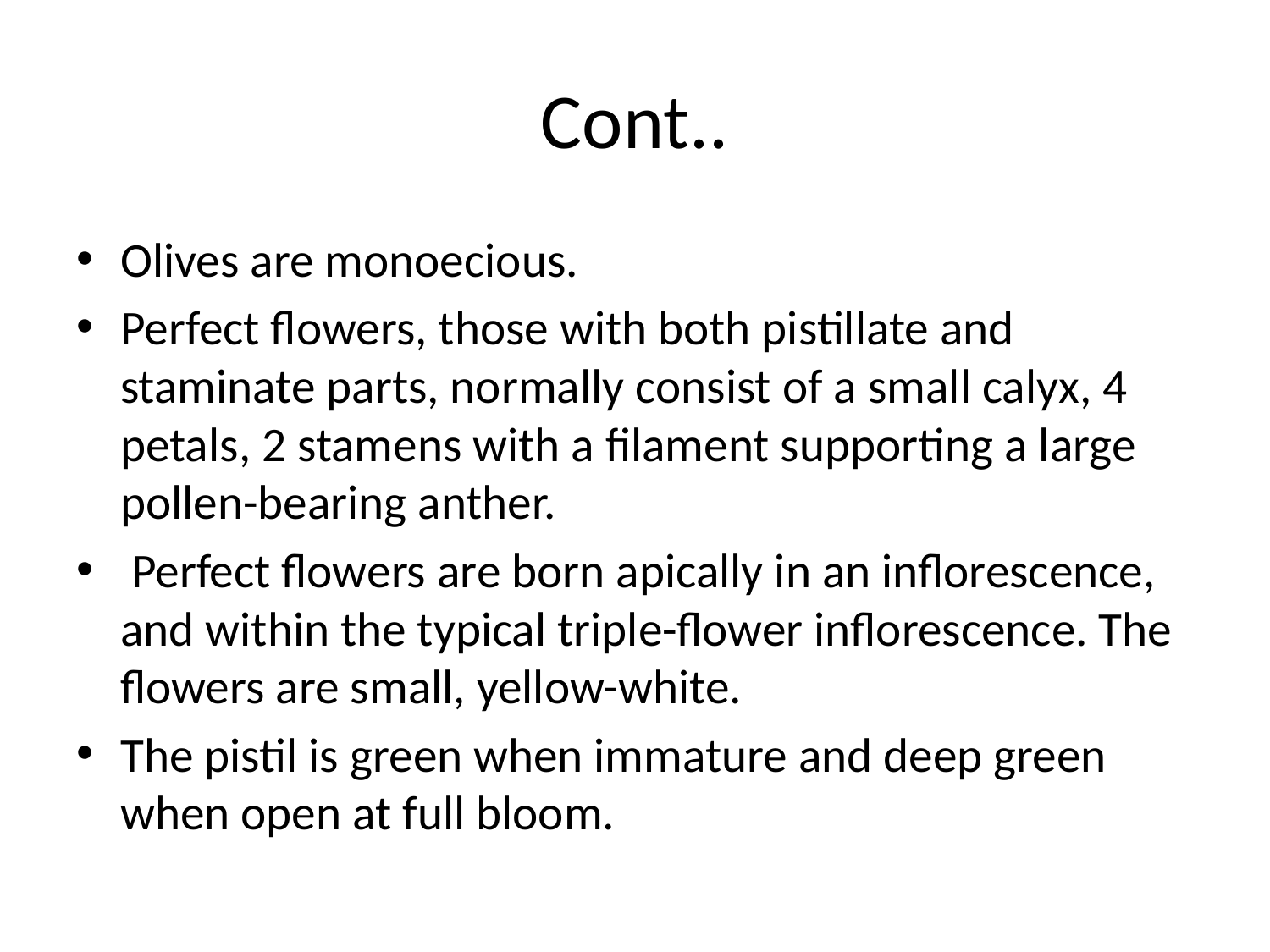

# Cont..
Olives are monoecious.
Perfect flowers, those with both pistillate and staminate parts, normally consist of a small calyx, 4 petals, 2 stamens with a filament supporting a large pollen-bearing anther.
 Perfect flowers are born apically in an inflorescence, and within the typical triple-flower inflorescence. The flowers are small, yellow-white.
The pistil is green when immature and deep green when open at full bloom.